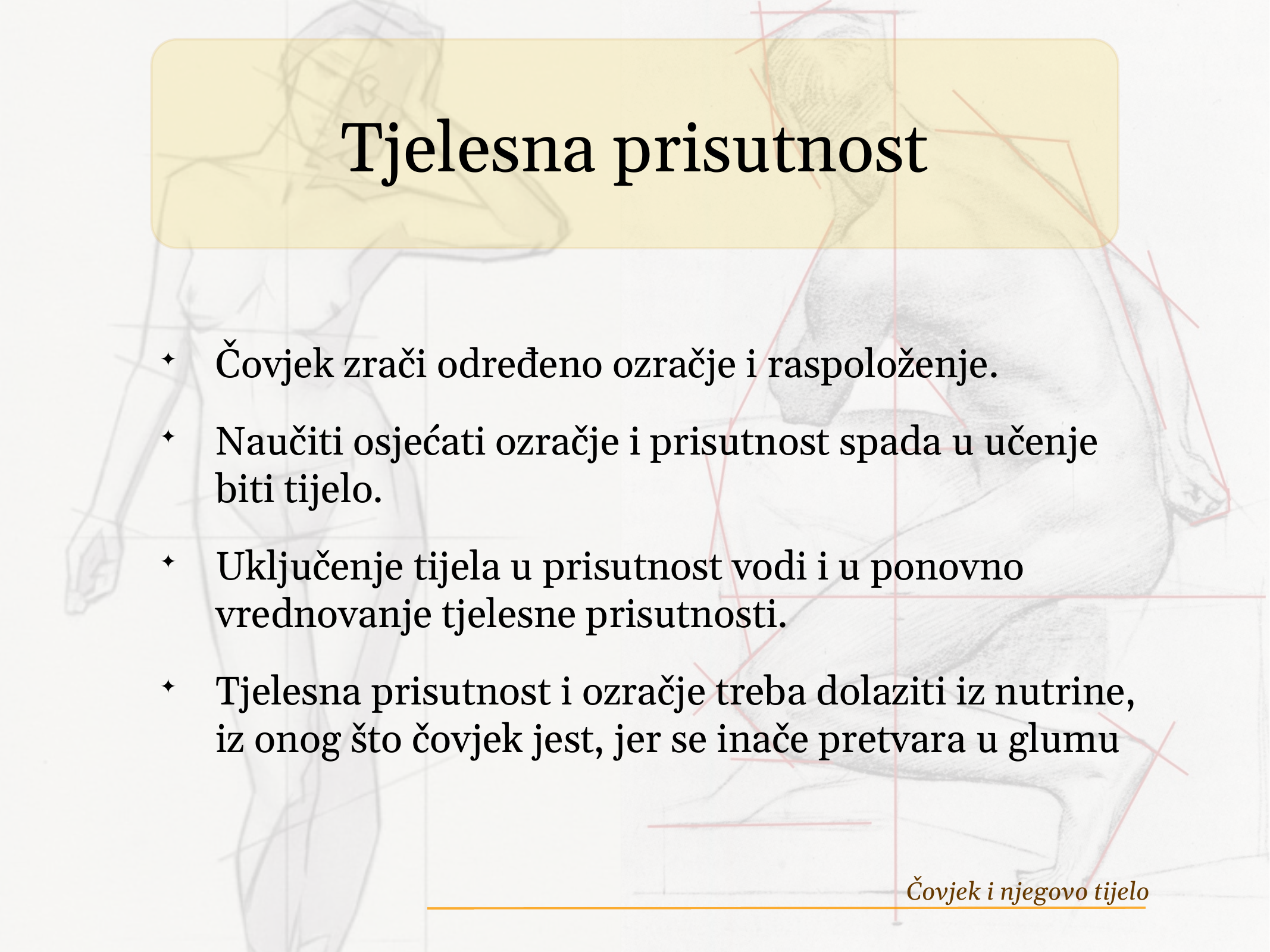

# Tjelesna prisutnost
Čovjek zrači određeno ozračje i raspoloženje.
Naučiti osjećati ozračje i prisutnost spada u učenje biti tijelo.
Uključenje tijela u prisutnost vodi i u ponovno vrednovanje tjelesne prisutnosti.
Tjelesna prisutnost i ozračje treba dolaziti iz nutrine, iz onog što čovjek jest, jer se inače pretvara u glumu